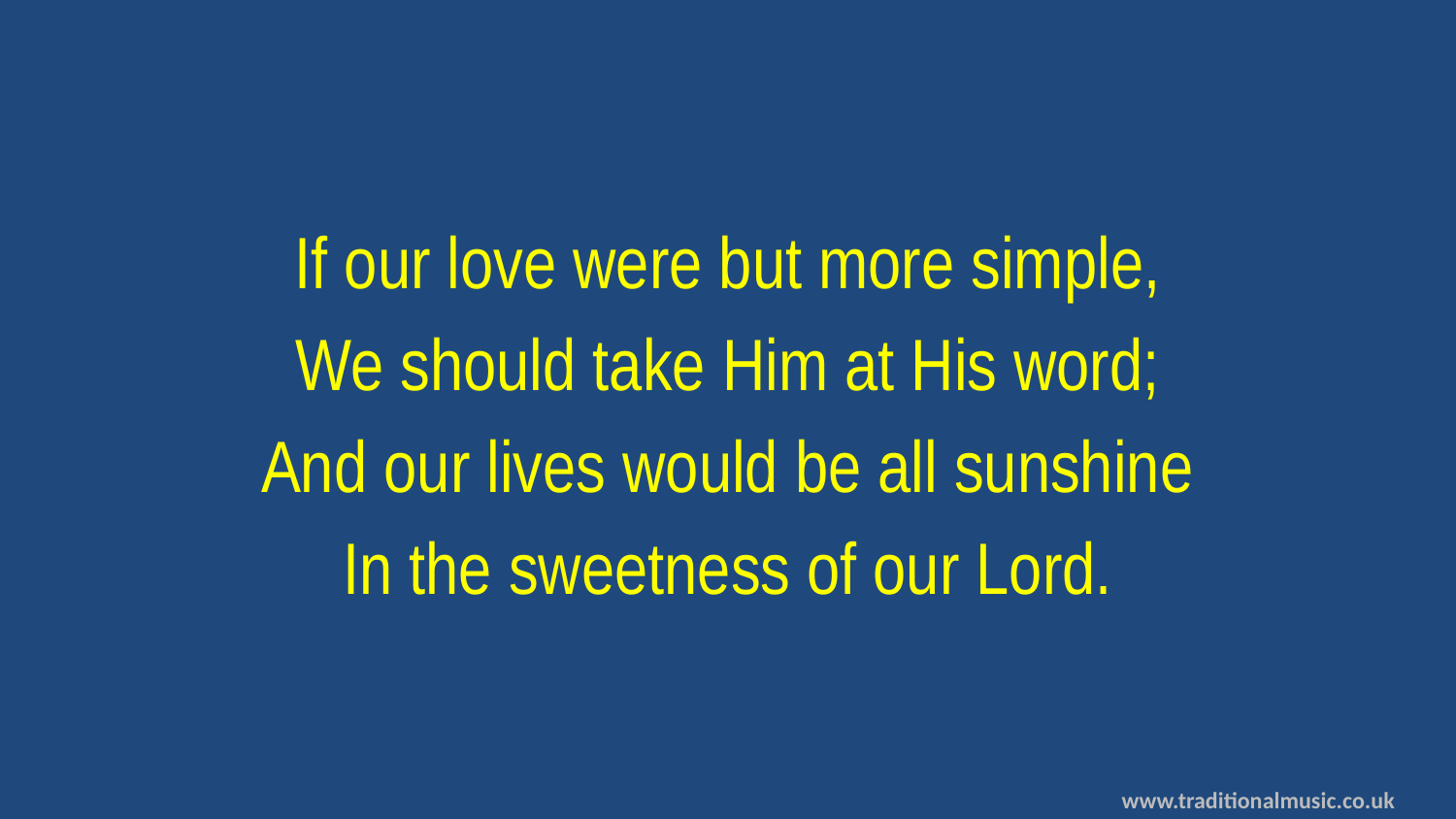

If our love were but more simple,
We should take Him at His word;
And our lives would be all sunshine
In the sweetness of our Lord.